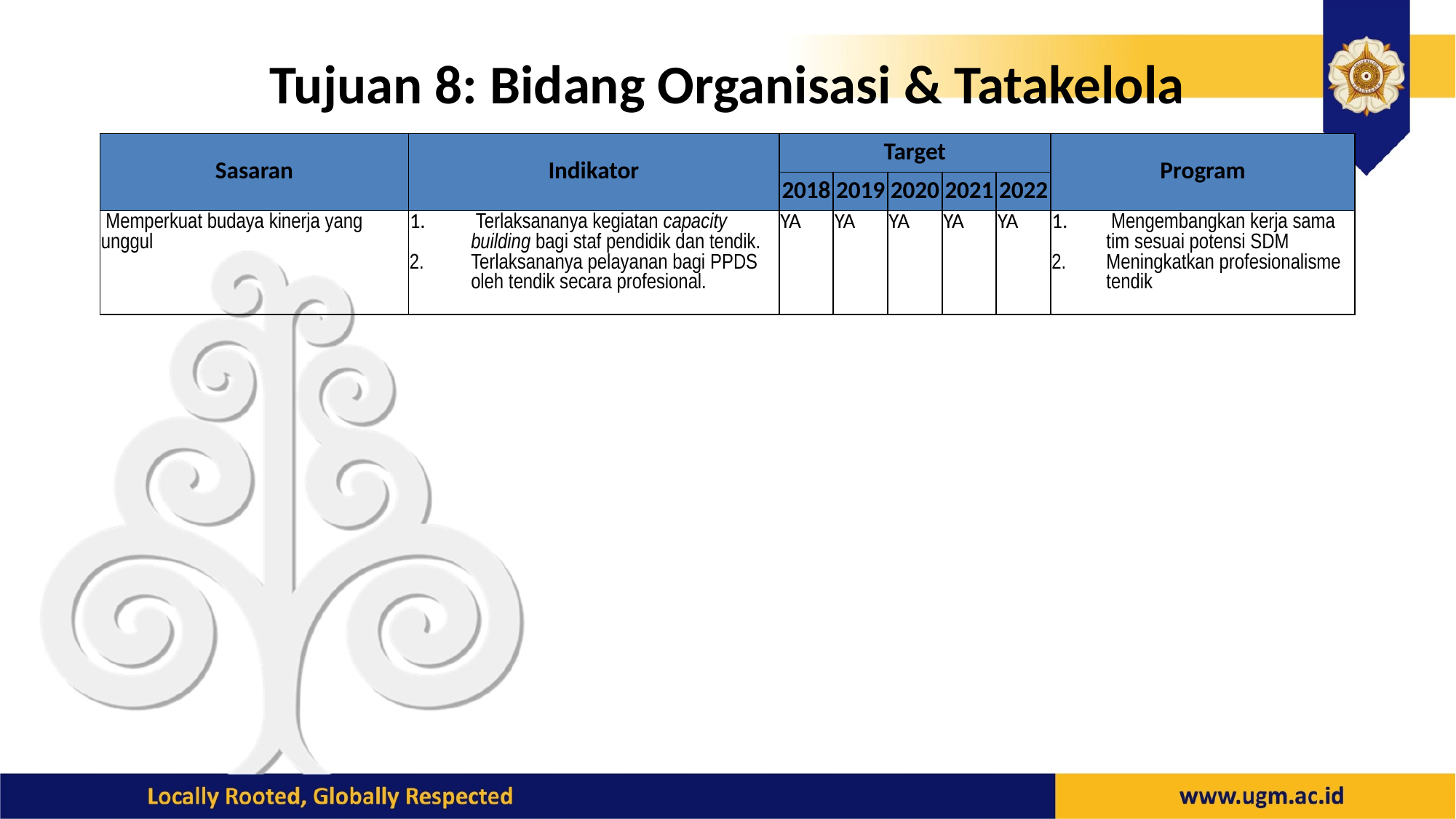

# Tujuan 8: Bidang Organisasi & Tatakelola
| Sasaran | Indikator | Target |  |  |  |  | Program |
| --- | --- | --- | --- | --- | --- | --- | --- |
|  |  | 2018 | 2019 | 2020 | 2021 | 2022 |  |
| Memperkuat budaya kinerja yang unggul | Terlaksananya kegiatan capacity building bagi staf pendidik dan tendik. Terlaksananya pelayanan bagi PPDS oleh tendik secara profesional. | YA | YA | YA | YA | YA | Mengembangkan kerja sama tim sesuai potensi SDM Meningkatkan profesionalisme tendik |